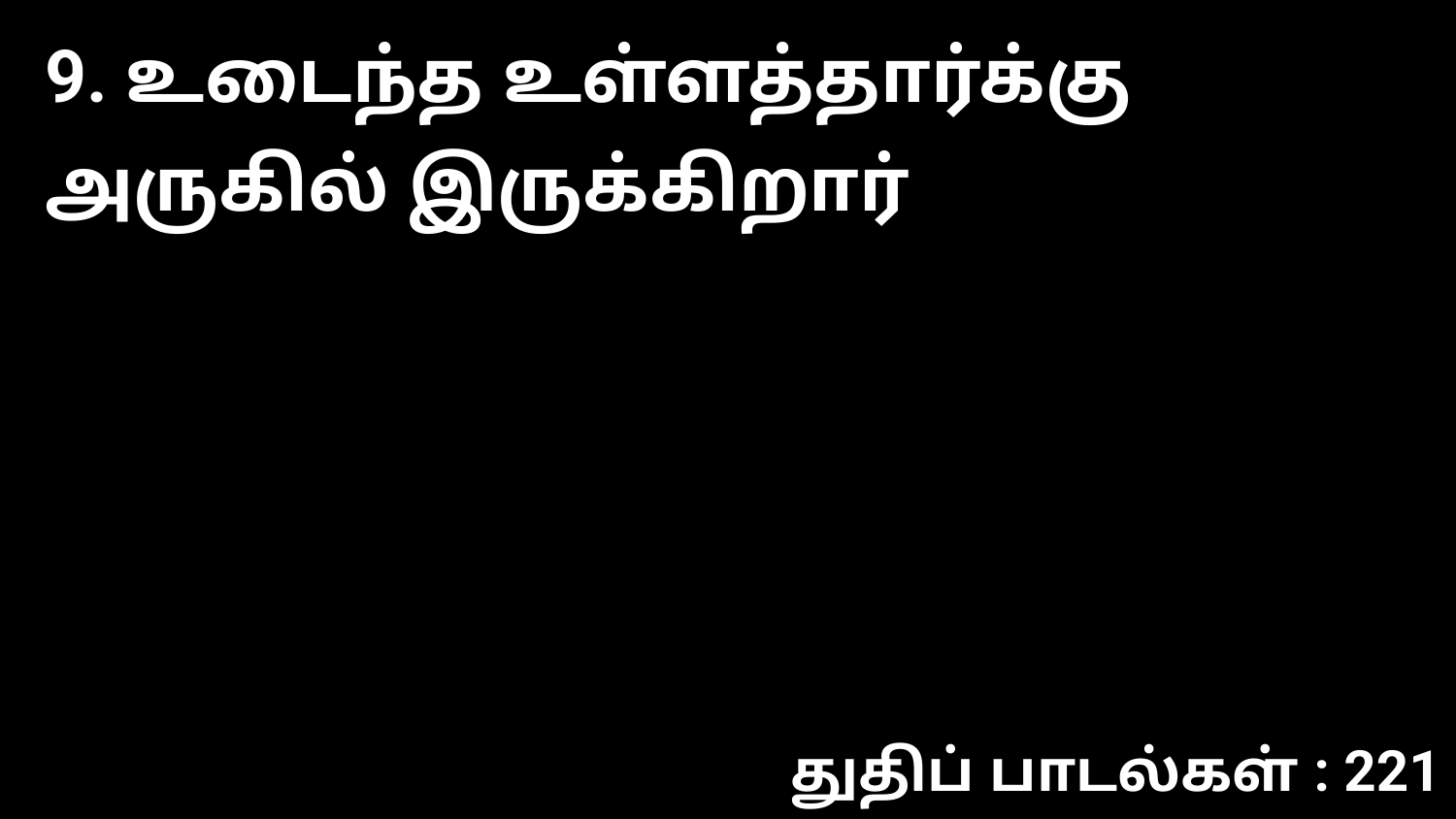

9. உடைந்த உள்ளத்தார்க்கு அருகில் இருக்கிறார்
துதிப் பாடல்கள் : 221